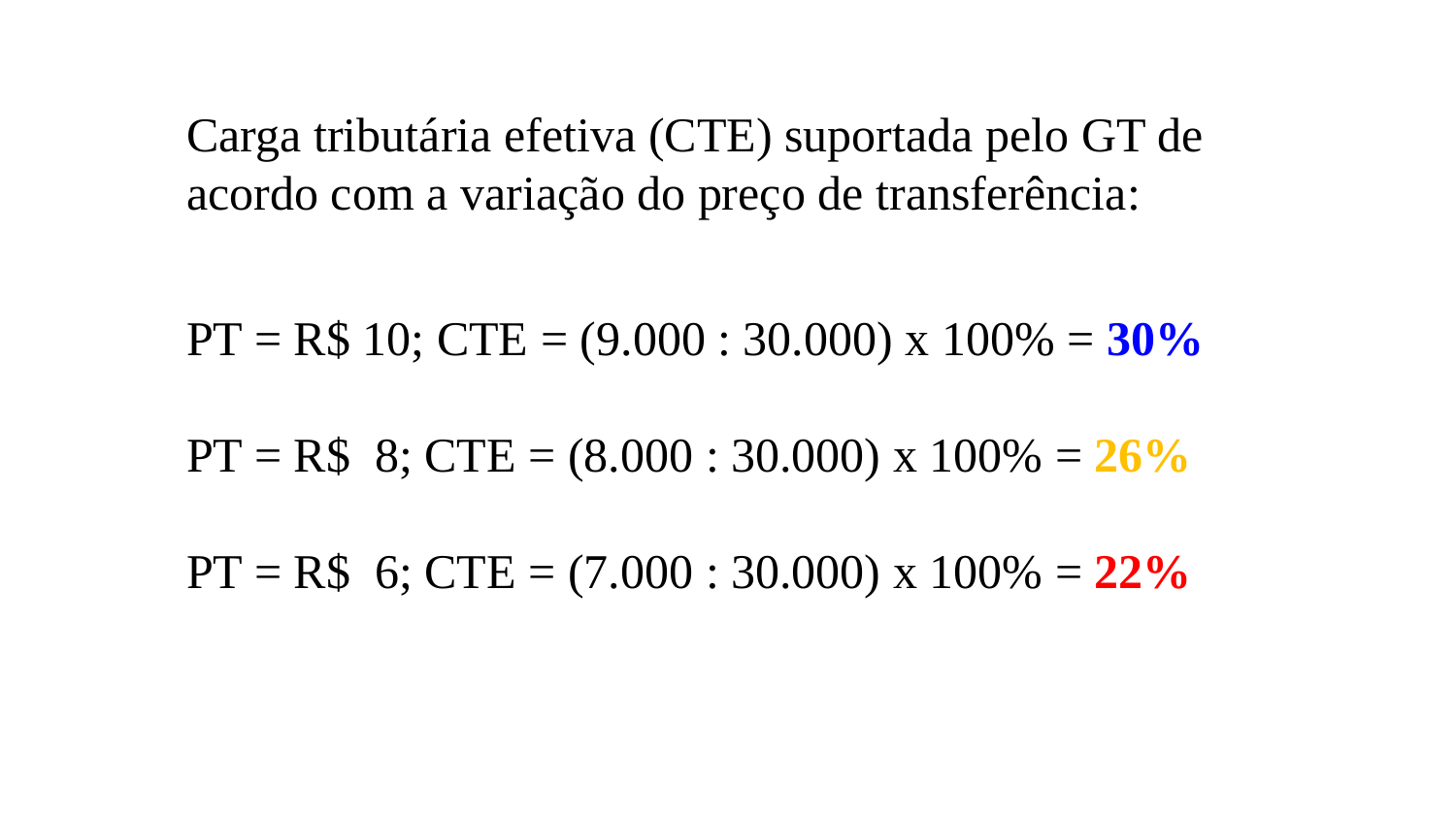

Carga tributária efetiva (CTE) suportada pelo GT de acordo com a variação do preço de transferência:

PT = R$ 10; CTE = (9.000 : 30.000) x 100% = 30%

PT = R$  8; CTE = (8.000 : 30.000) x 100% = 26%

PT = R$  6; CTE = (7.000 : 30.000) x 100% = 22%